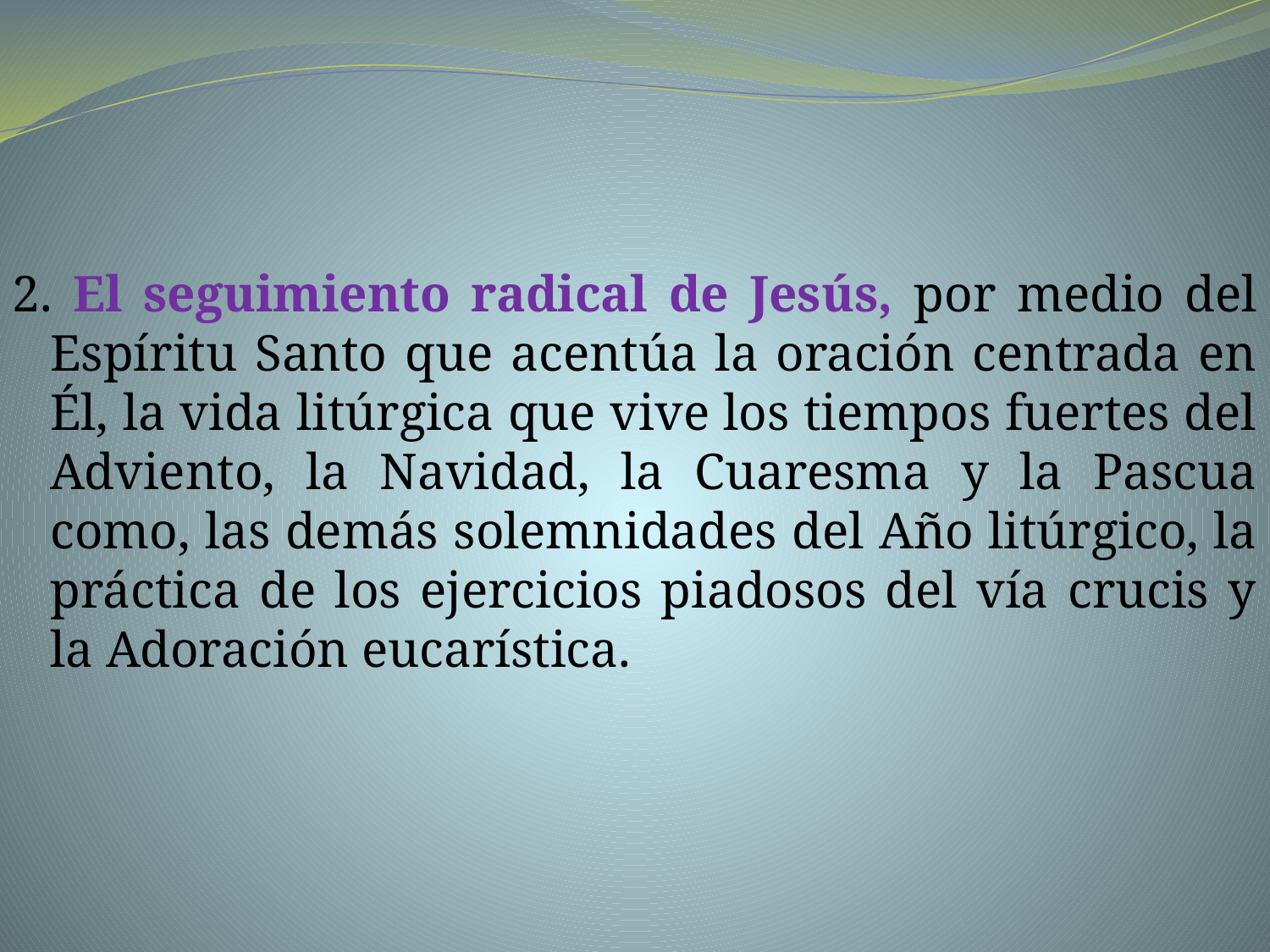

2. El seguimiento radical de Jesús, por medio del Espíritu Santo que acentúa la oración centrada en Él, la vida litúrgica que vive los tiempos fuertes del Adviento, la Navidad, la Cuaresma y la Pascua como, las demás solemnidades del Año litúrgico, la práctica de los ejercicios piadosos del vía crucis y la Adoración eucarística.